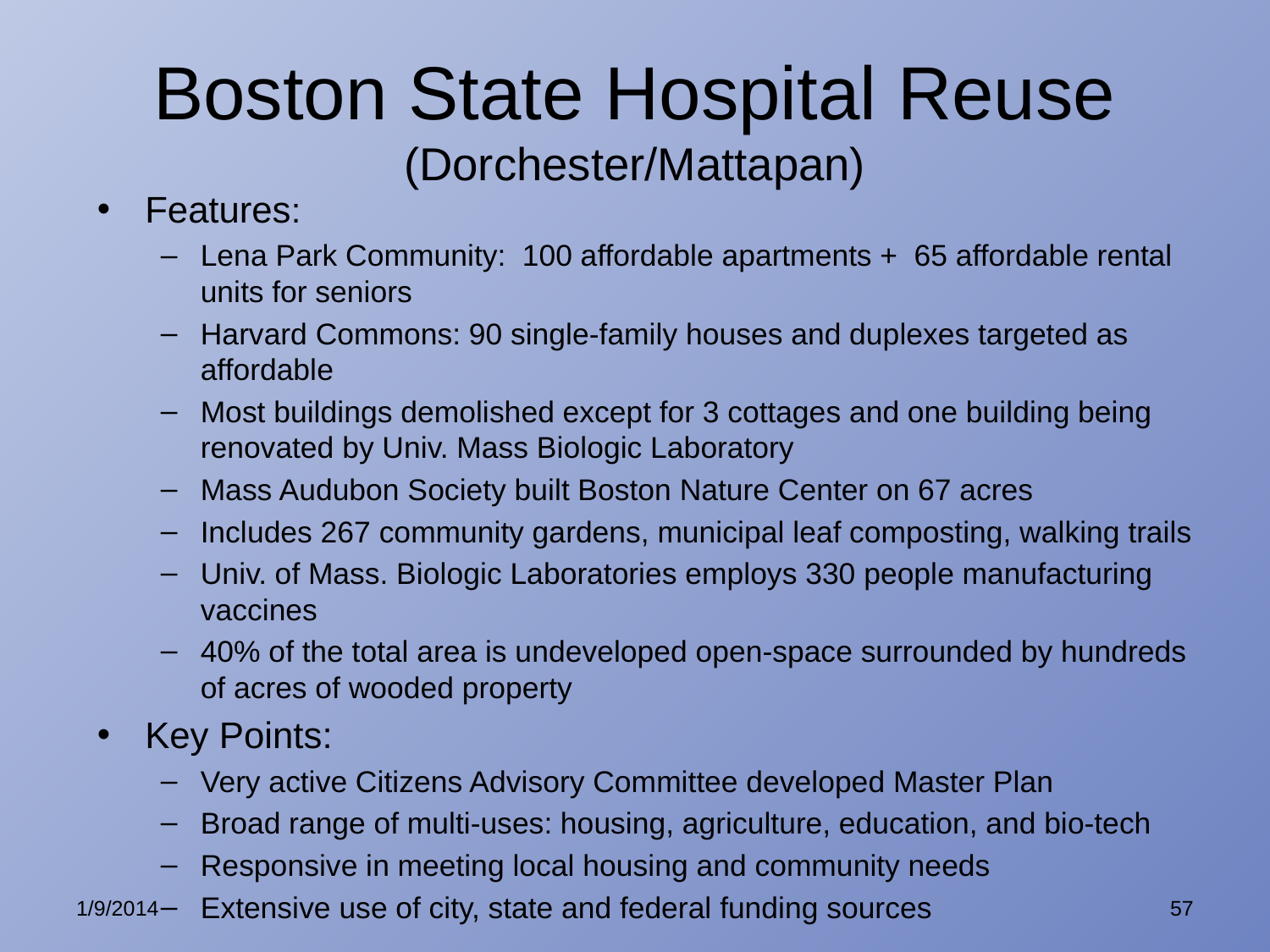

# Boston State Hospital Reuse (Dorchester/Mattapan)
Features:
Lena Park Community:  100 affordable apartments +  65 affordable rental units for seniors
Harvard Commons: 90 single-family houses and duplexes targeted as affordable
Most buildings demolished except for 3 cottages and one building being renovated by Univ. Mass Biologic Laboratory
Mass Audubon Society built Boston Nature Center on 67 acres
Includes 267 community gardens, municipal leaf composting, walking trails
Univ. of Mass. Biologic Laboratories employs 330 people manufacturing vaccines
40% of the total area is undeveloped open-space surrounded by hundreds of acres of wooded property
Key Points:
Very active Citizens Advisory Committee developed Master Plan
Broad range of multi-uses: housing, agriculture, education, and bio-tech
Responsive in meeting local housing and community needs
Extensive use of city, state and federal funding sources

1/9/2014
57